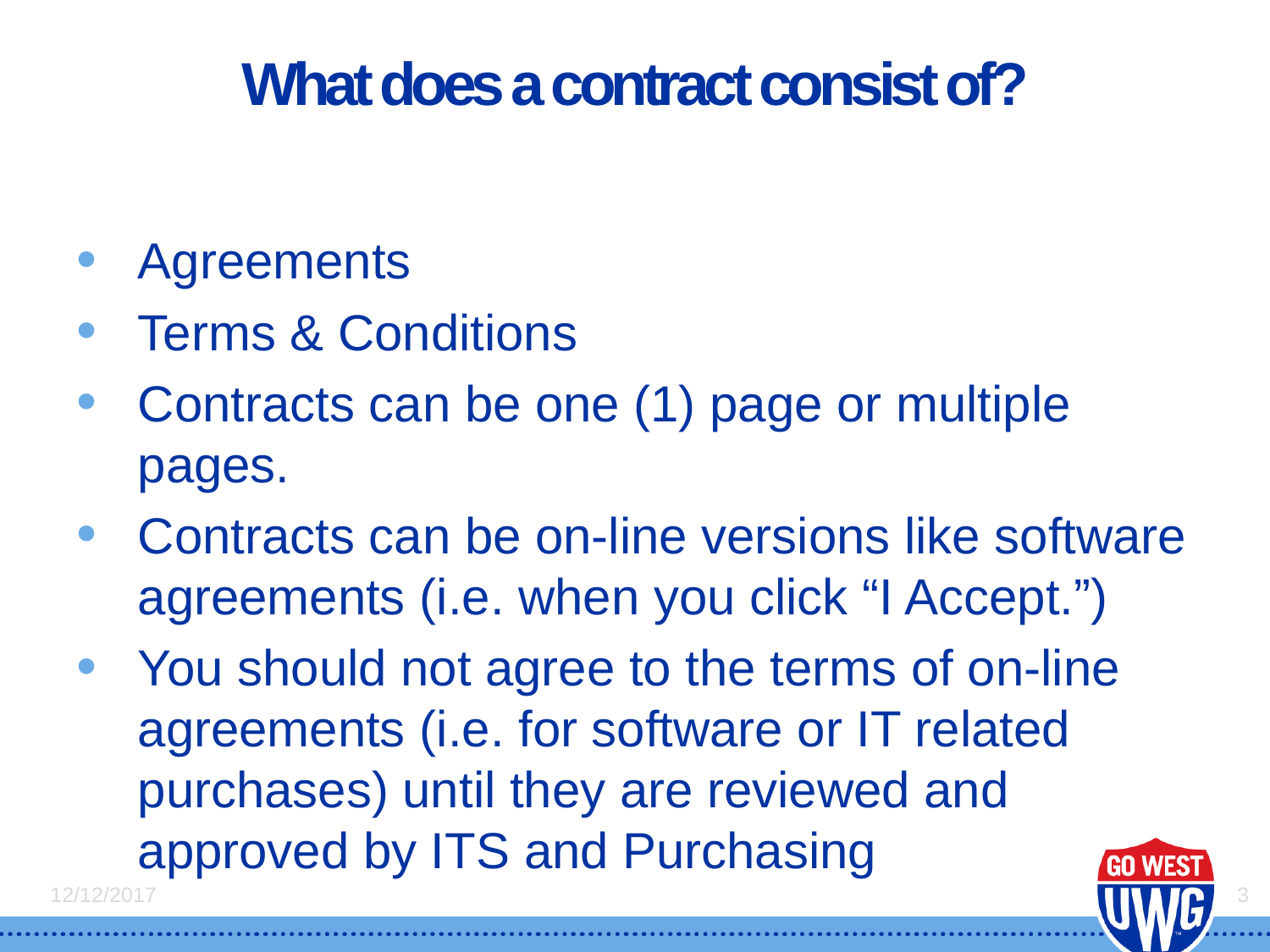

# What does a contract consist of?
Agreements
Terms & Conditions
Contracts can be one (1) page or multiple pages.
Contracts can be on-line versions like software agreements (i.e. when you click “I Accept.”)
You should not agree to the terms of on-line agreements (i.e. for software or IT related purchases) until they are reviewed and approved by ITS and Purchasing